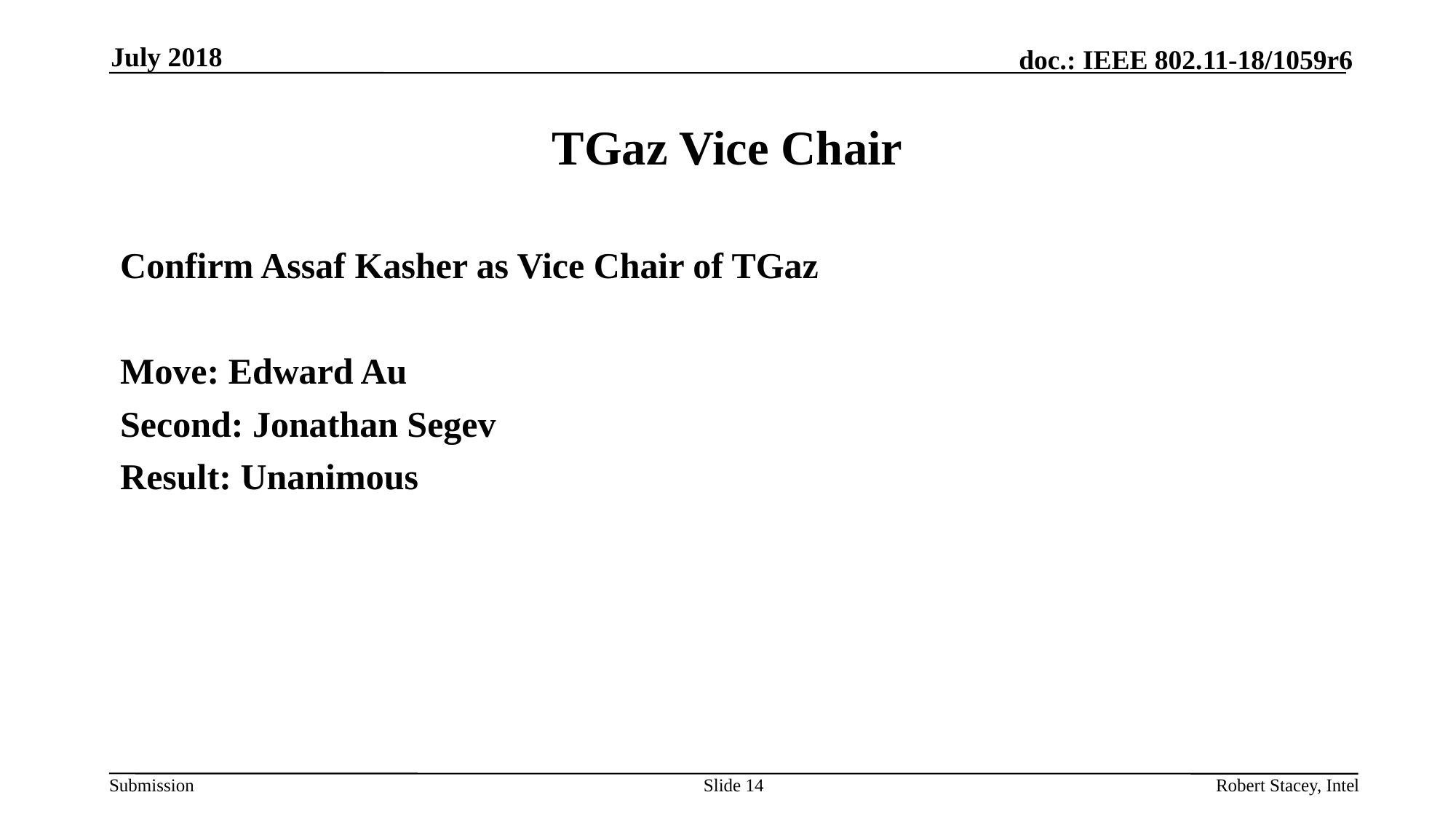

July 2018
# TGaz Vice Chair
Confirm Assaf Kasher as Vice Chair of TGaz

Move: Edward Au
Second: Jonathan Segev
Result: Unanimous
Slide 14
Robert Stacey, Intel